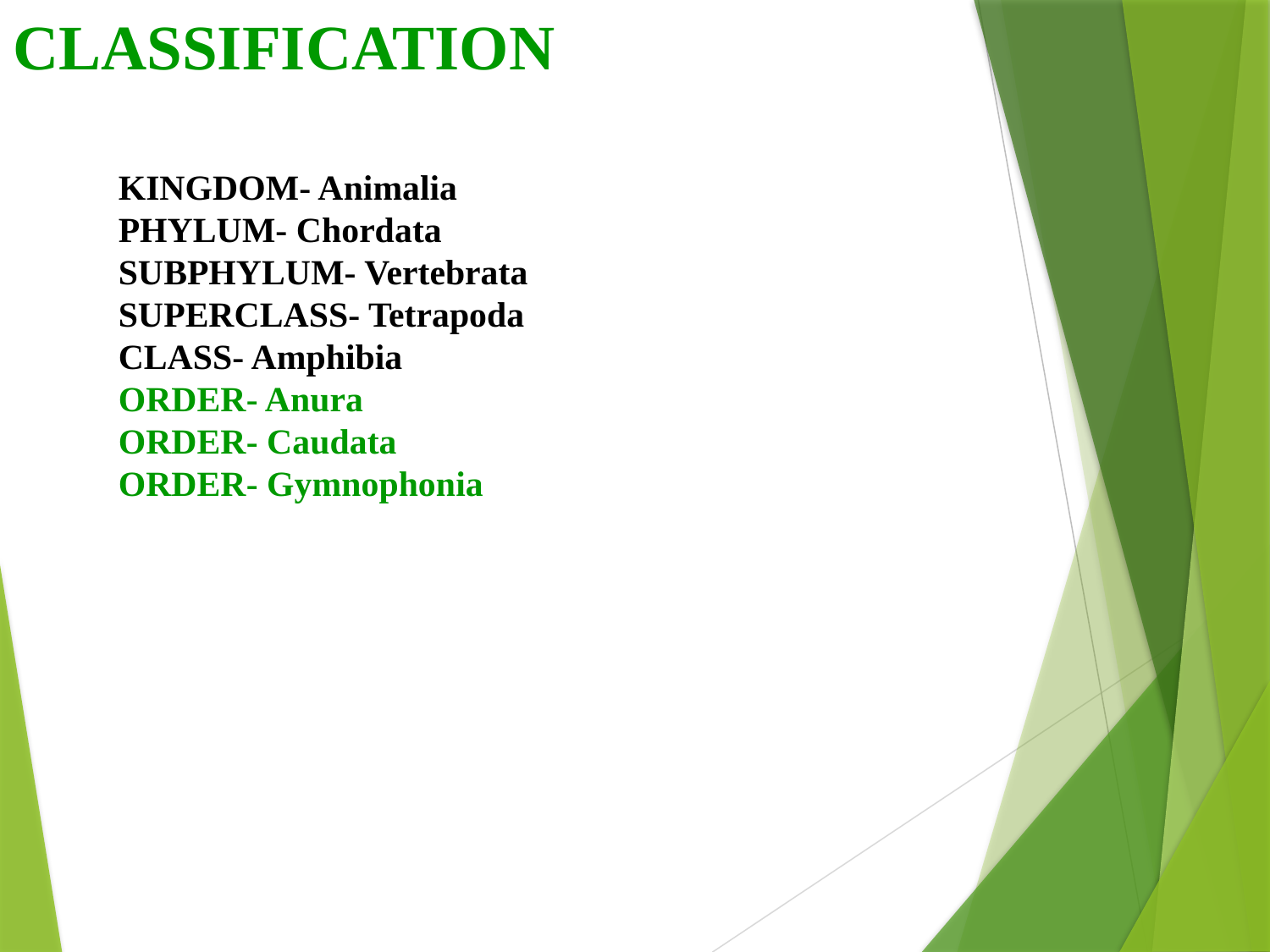

CLASSIFICATION
KINGDOM- Animalia
PHYLUM- Chordata
SUBPHYLUM- Vertebrata
SUPERCLASS- Tetrapoda
CLASS- Amphibia
ORDER- Anura
ORDER- Caudata
ORDER- Gymnophonia